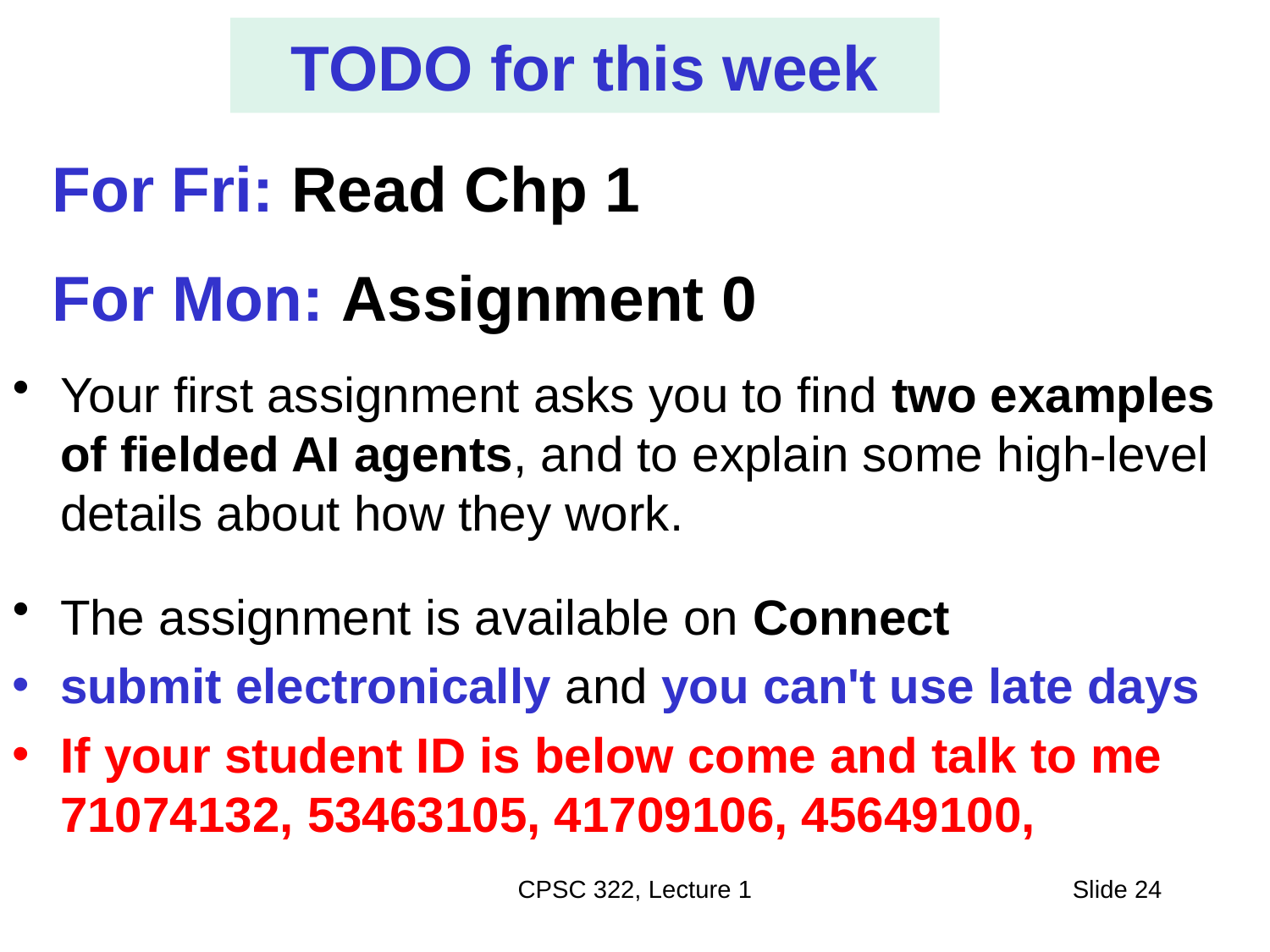

TODO for this week
For Fri: Read Chp 1
# For Mon: Assignment 0
Your first assignment asks you to find two examples of fielded AI agents, and to explain some high-level details about how they work.

The assignment is available on Connect
submit electronically and you can't use late days
If your student ID is below come and talk to me 71074132, 53463105, 41709106, 45649100,
CPSC 322, Lecture 1
Slide 24